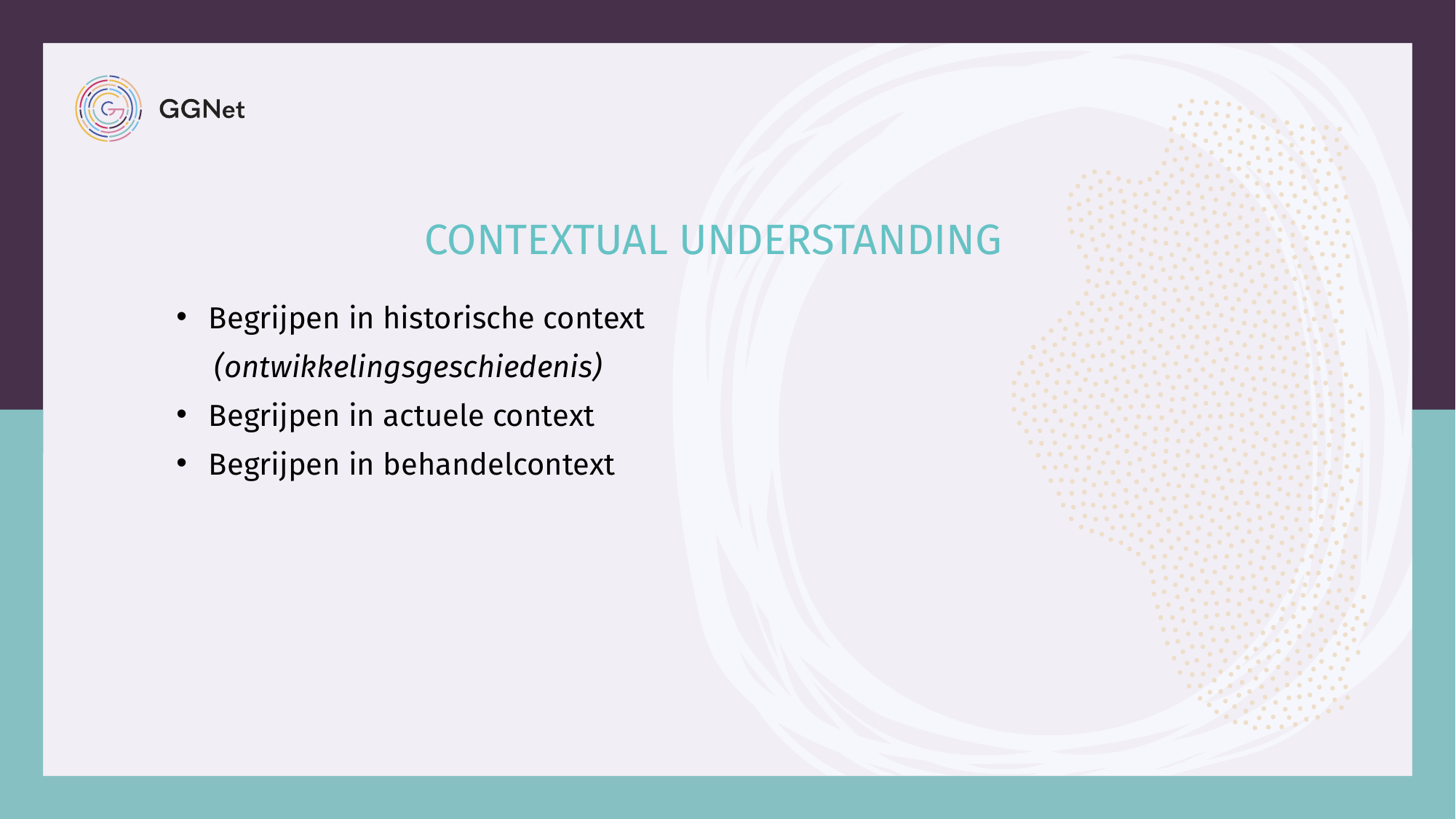

# Contextual understanding
Begrijpen in historische context
 	(ontwikkelingsgeschiedenis)
Begrijpen in actuele context
Begrijpen in behandelcontext